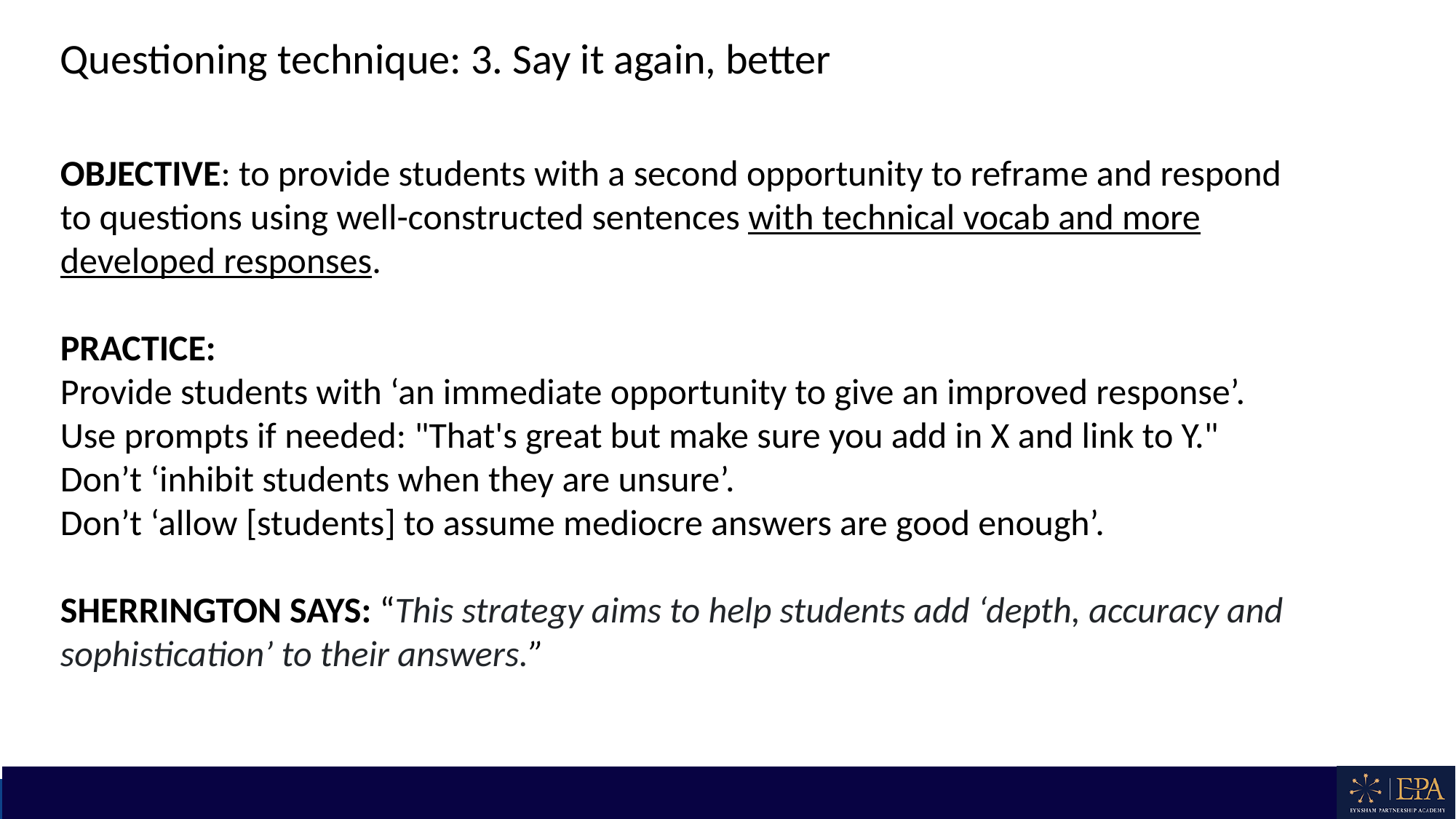

Questioning technique: 3. Say it again, better
OBJECTIVE: to provide students with a second opportunity to reframe and respond to questions using well-constructed sentences with technical vocab and more developed responses.

PRACTICE:
Provide students with ‘an immediate opportunity to give an improved response’.
Use prompts if needed: "That's great but make sure you add in X and link to Y."
Don’t ‘inhibit students when they are unsure’.
Don’t ‘allow [students] to assume mediocre answers are good enough’.

SHERRINGTON SAYS: “This strategy aims to help students add ‘depth, accuracy and sophistication’ to their answers.”